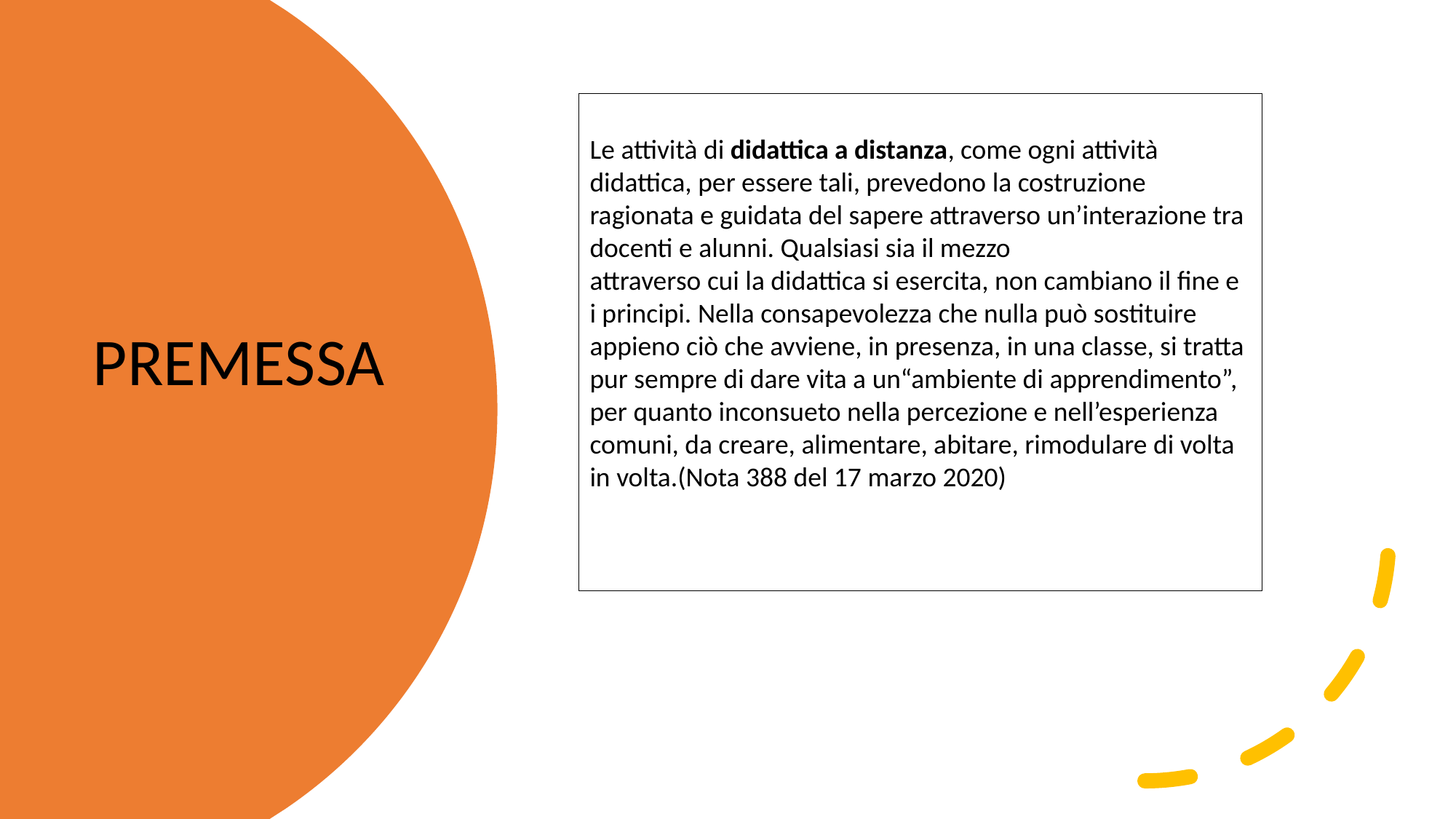

Le attività di didattica a distanza, come ogni attività didattica, per essere tali, prevedono la costruzione
ragionata e guidata del sapere attraverso un’interazione tra docenti e alunni. Qualsiasi sia il mezzo
attraverso cui la didattica si esercita, non cambiano il fine e i principi. Nella consapevolezza che nulla può sostituire appieno ciò che avviene, in presenza, in una classe, si tratta pur sempre di dare vita a un“ambiente di apprendimento”, per quanto inconsueto nella percezione e nell’esperienza comuni, da creare, alimentare, abitare, rimodulare di volta in volta.(Nota 388 del 17 marzo 2020)
# PREMESSA